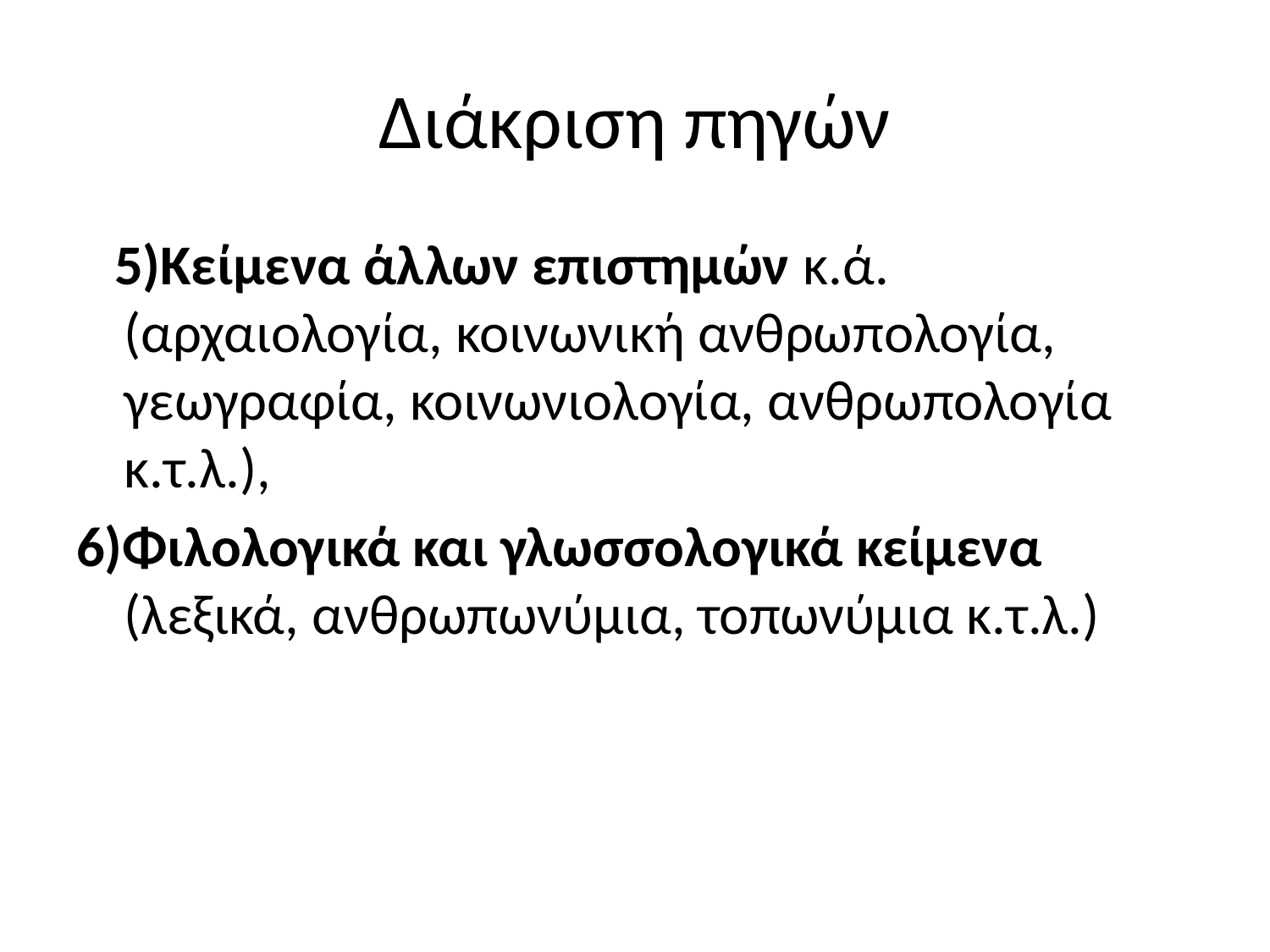

# Διάκριση πηγών
   5)Κείμενα άλλων επιστημών κ.ά. (αρχαιολογία, κοινωνική ανθρωπολογία, γεωγραφία, κοινωνιολογία, ανθρωπολογία κ.τ.λ.),
6)Φιλολογικά και γλωσσολογικά κείμενα (λεξικά, ανθρωπωνύμια, τοπωνύμια κ.τ.λ.)